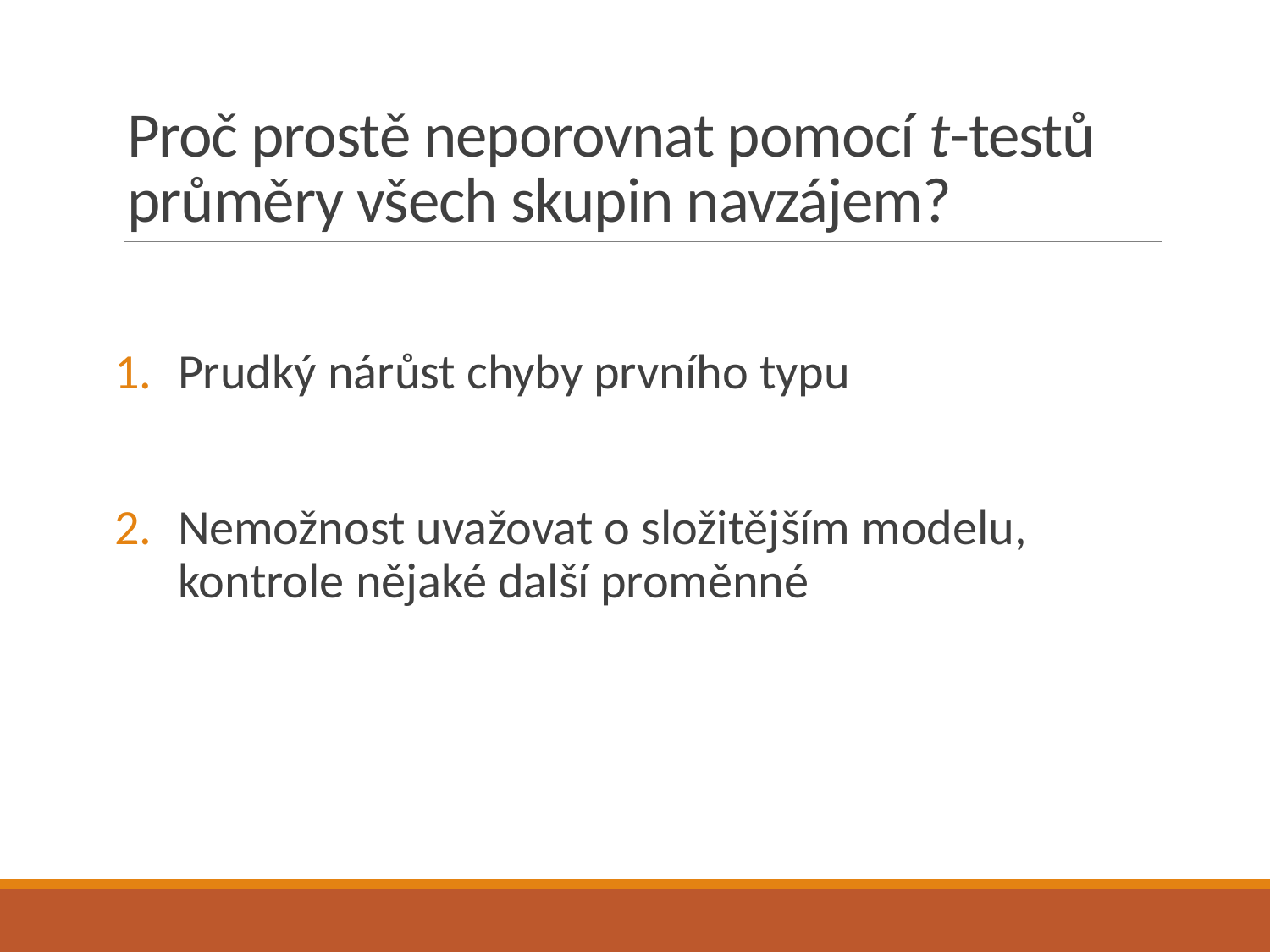

# Proč prostě neporovnat pomocí t-testů průměry všech skupin navzájem?

Prudký nárůst chyby prvního typu

Nemožnost uvažovat o složitějším modelu, kontrole nějaké další proměnné